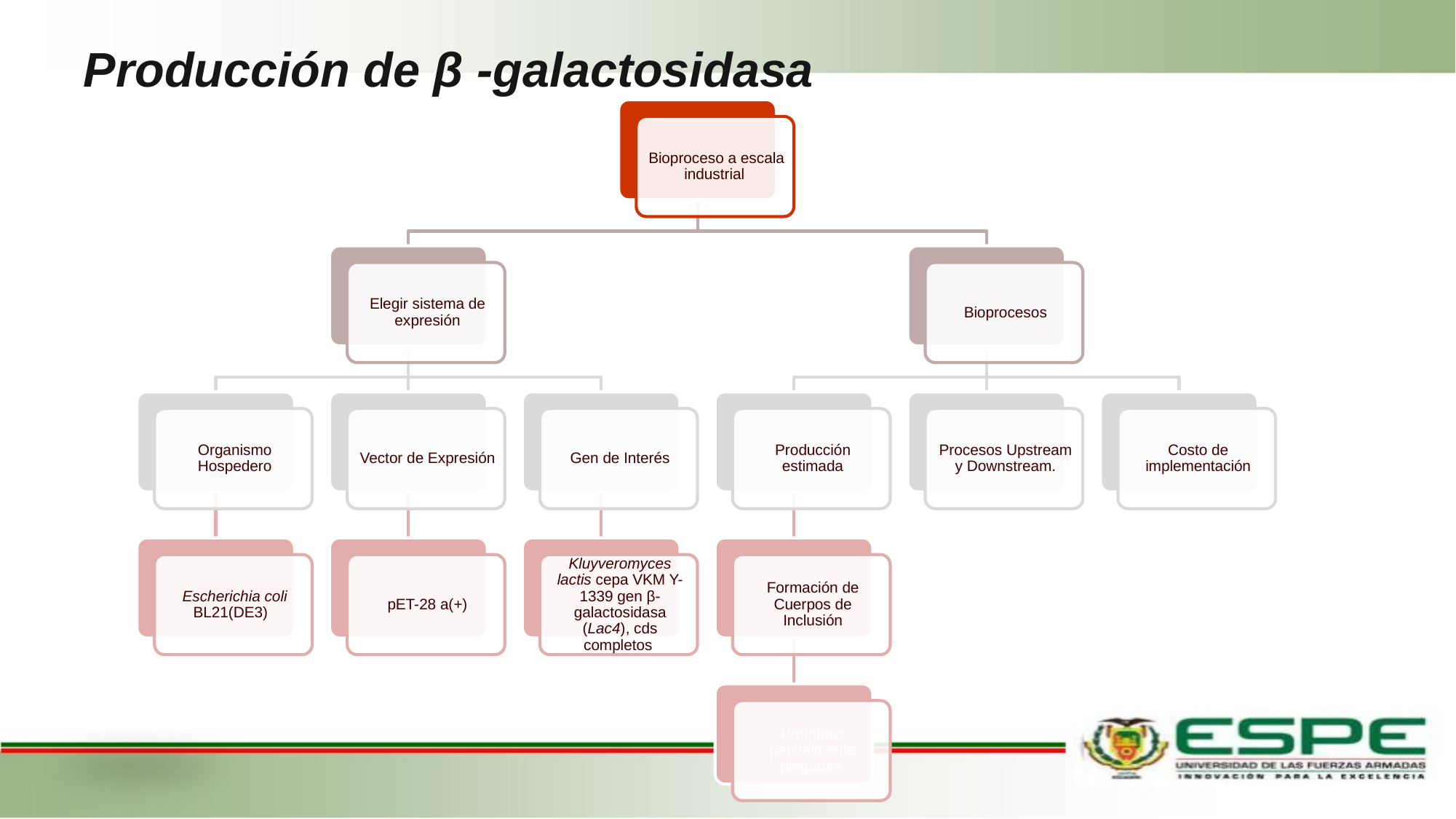

# Producción de β -galactosidasa
Bioproceso a escala industrial
Elegir sistema de expresión
Organismo Hospedero
Escherichia coli BL21(DE3)
Vector de Expresión
pET-28 a(+)
Gen de Interés
Kluyveromyces lactis cepa VKM Y-1339 gen β-galactosidasa (Lac4), cds completos
Bioprocesos
Producción estimada
Formación de Cuerpos de Inclusión
Proteínas parcialmente plegadas
Procesos Upstream y Downstream.
Costo de implementación